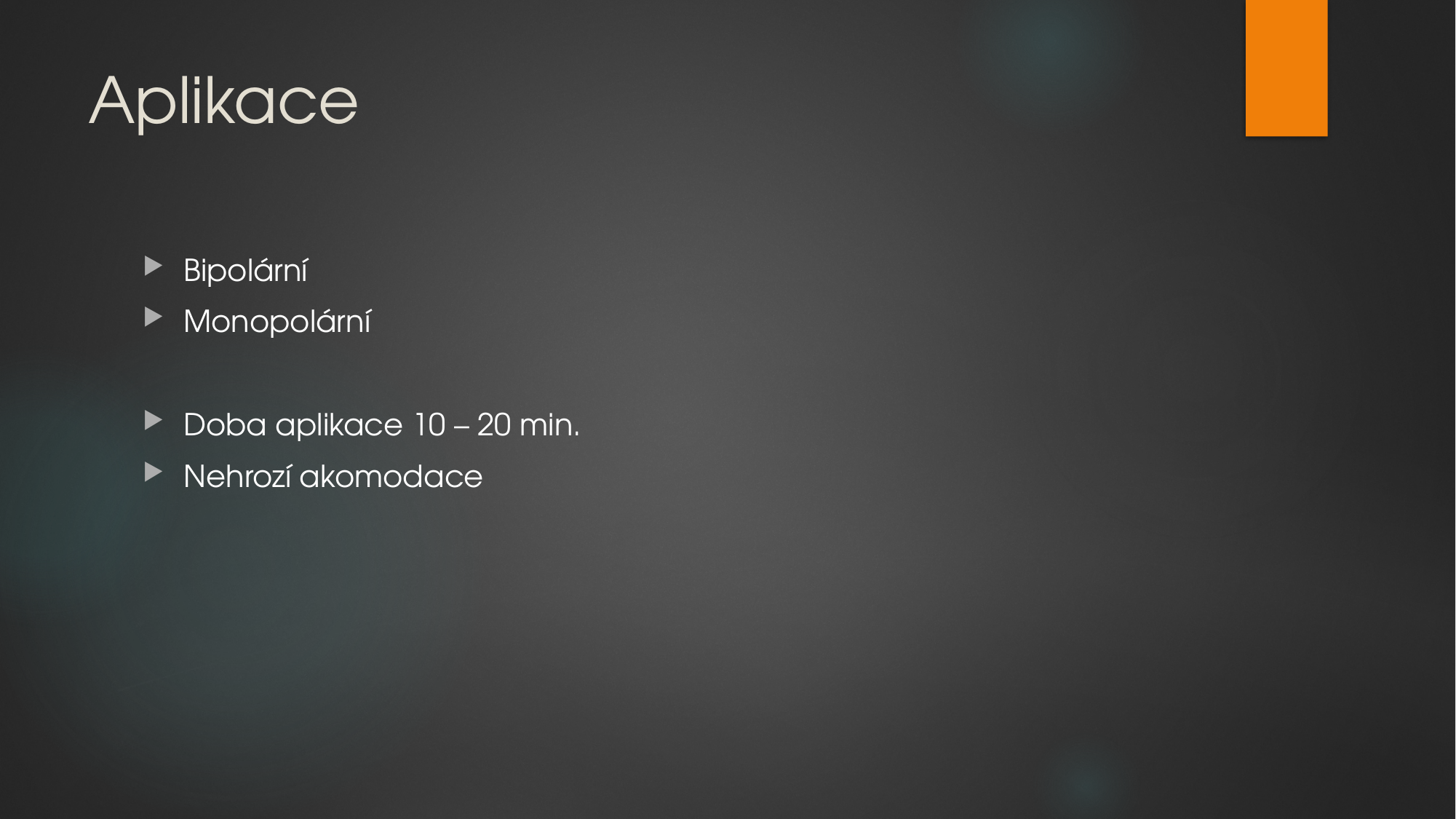

# Aplikace
Bipolární
Monopolární

Doba aplikace 10 – 20 min.
Nehrozí akomodace